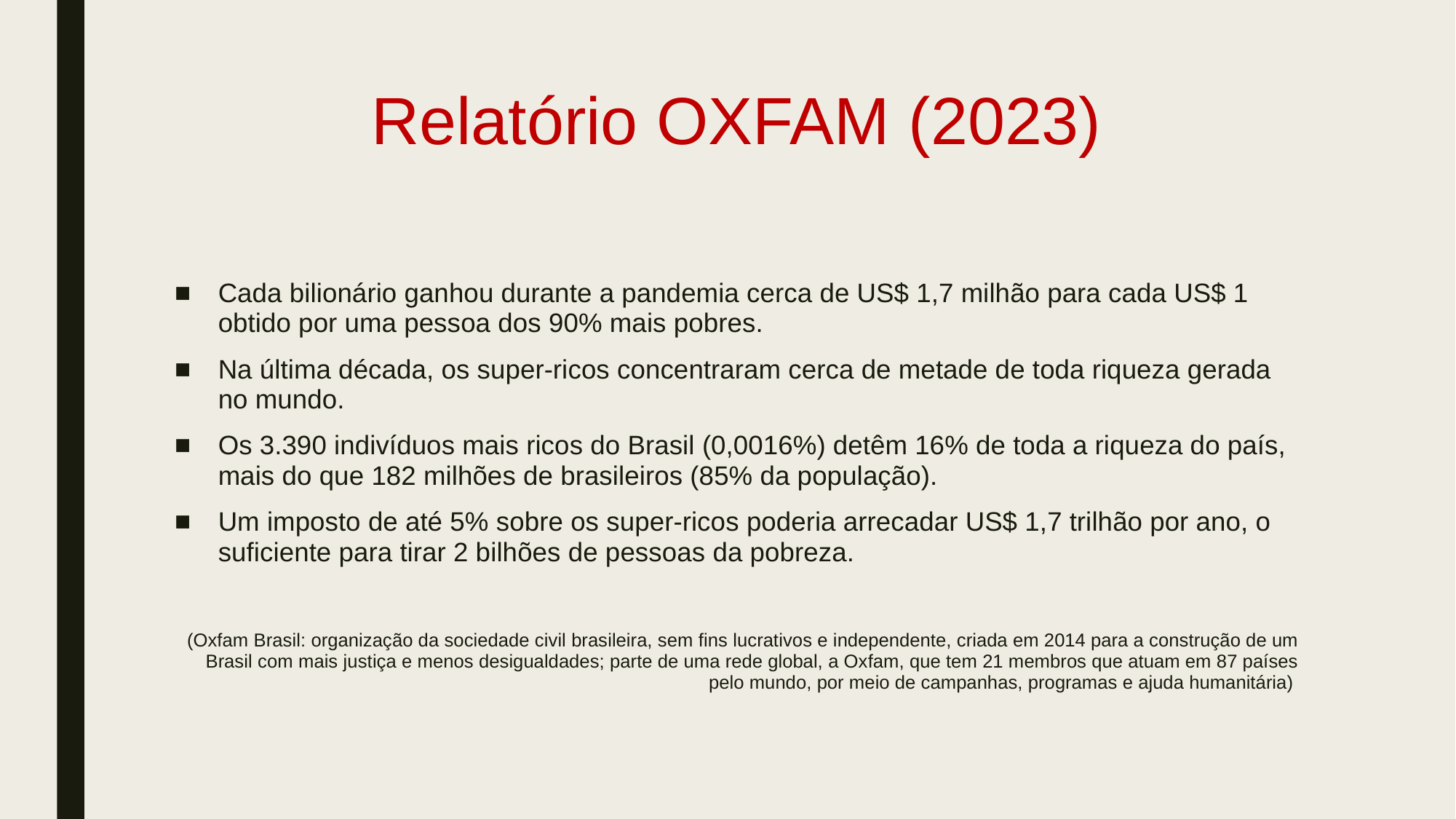

# Relatório OXFAM (2023)
Cada bilionário ganhou durante a pandemia cerca de US$ 1,7 milhão para cada US$ 1 obtido por uma pessoa dos 90% mais pobres.
Na última década, os super-ricos concentraram cerca de metade de toda riqueza gerada no mundo.
Os 3.390 indivíduos mais ricos do Brasil (0,0016%) detêm 16% de toda a riqueza do país, mais do que 182 milhões de brasileiros (85% da população).
Um imposto de até 5% sobre os super-ricos poderia arrecadar US$ 1,7 trilhão por ano, o suficiente para tirar 2 bilhões de pessoas da pobreza.

(Oxfam Brasil: organização da sociedade civil brasileira, sem fins lucrativos e independente, criada em 2014 para a construção de um Brasil com mais justiça e menos desigualdades; parte de uma rede global, a Oxfam, que tem 21 membros que atuam em 87 países pelo mundo, por meio de campanhas, programas e ajuda humanitária)